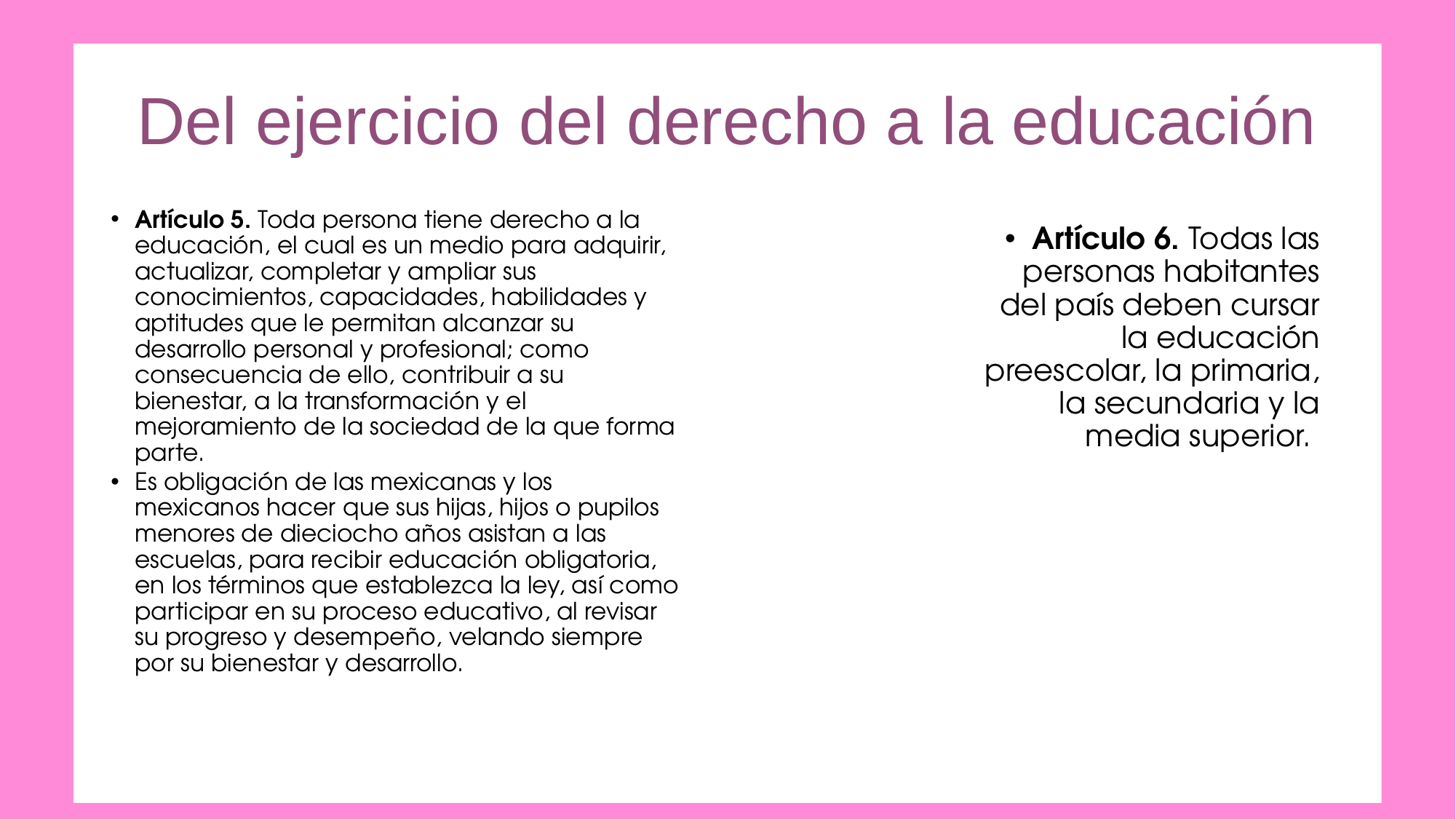

# Del ejercicio del derecho a la educación
Artículo 5. Toda persona tiene derecho a la educación, el cual es un medio para adquirir, actualizar, completar y ampliar sus conocimientos, capacidades, habilidades y aptitudes que le permitan alcanzar su desarrollo personal y profesional; como consecuencia de ello, contribuir a su bienestar, a la transformación y el mejoramiento de la sociedad de la que forma parte.
Es obligación de las mexicanas y los    mexicanos hacer que sus hijas, hijos o pupilos menores de dieciocho años asistan a las escuelas, para recibir educación obligatoria, en los términos que establezca la ley, así como participar en su proceso educativo, al revisar su progreso y desempeño, velando siempre por su bienestar y desarrollo.

Artículo 6. Todas las personas habitantes del país deben cursar la educación preescolar, la primaria, la secundaria y la media superior.